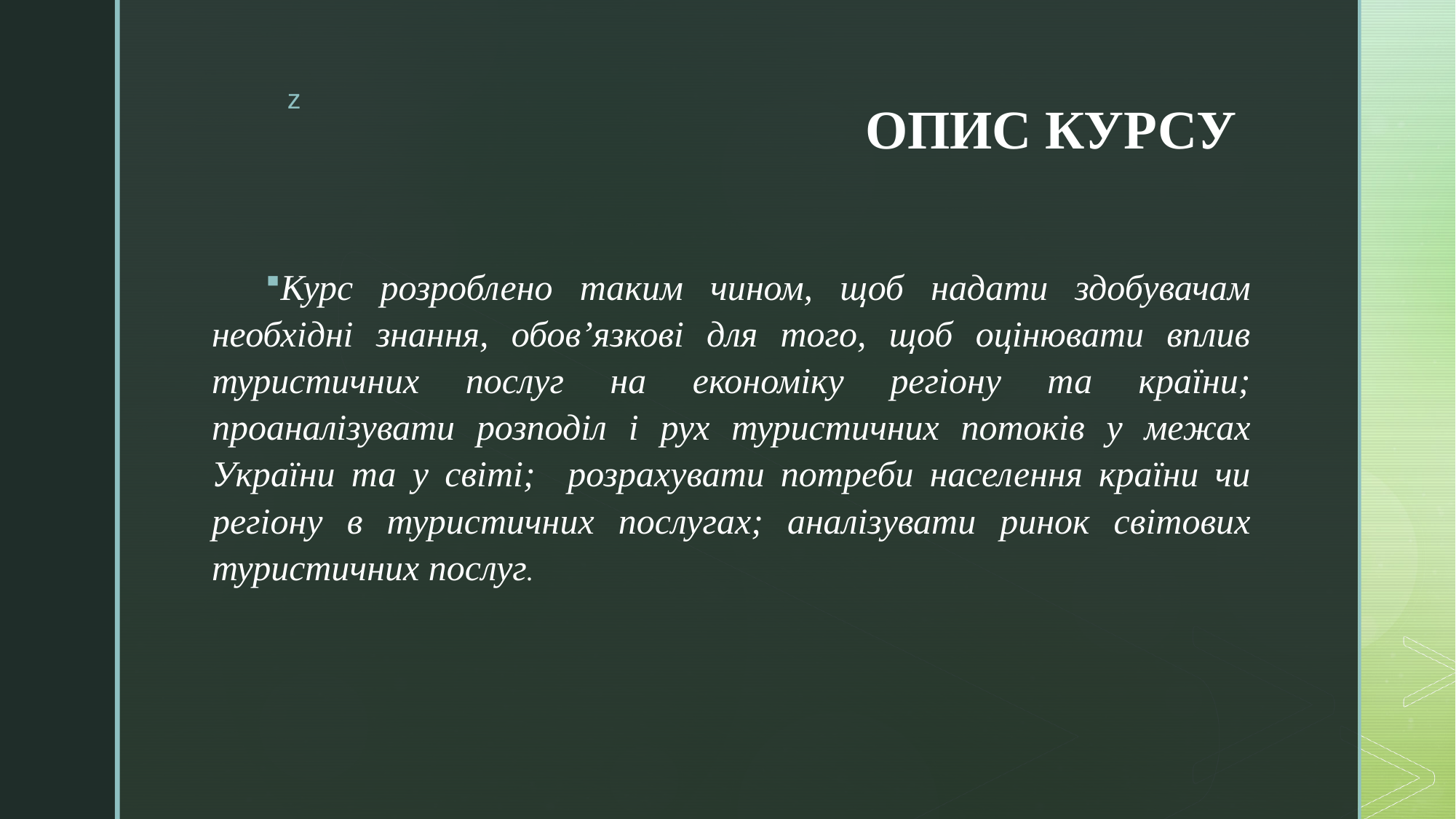

# ОПИС КУРСУ
Курс розроблено таким чином, щоб надати здобувачам необхідні знання, обов’язкові для того, щоб оцінювати вплив туристичних послуг на економіку регіону та країни; проаналізувати розподіл і рух туристичних потоків у межах України та у світі;  розрахувати потреби населення країни чи регіону в туристичних послугах; аналізувати ринок світових туристичних послуг.